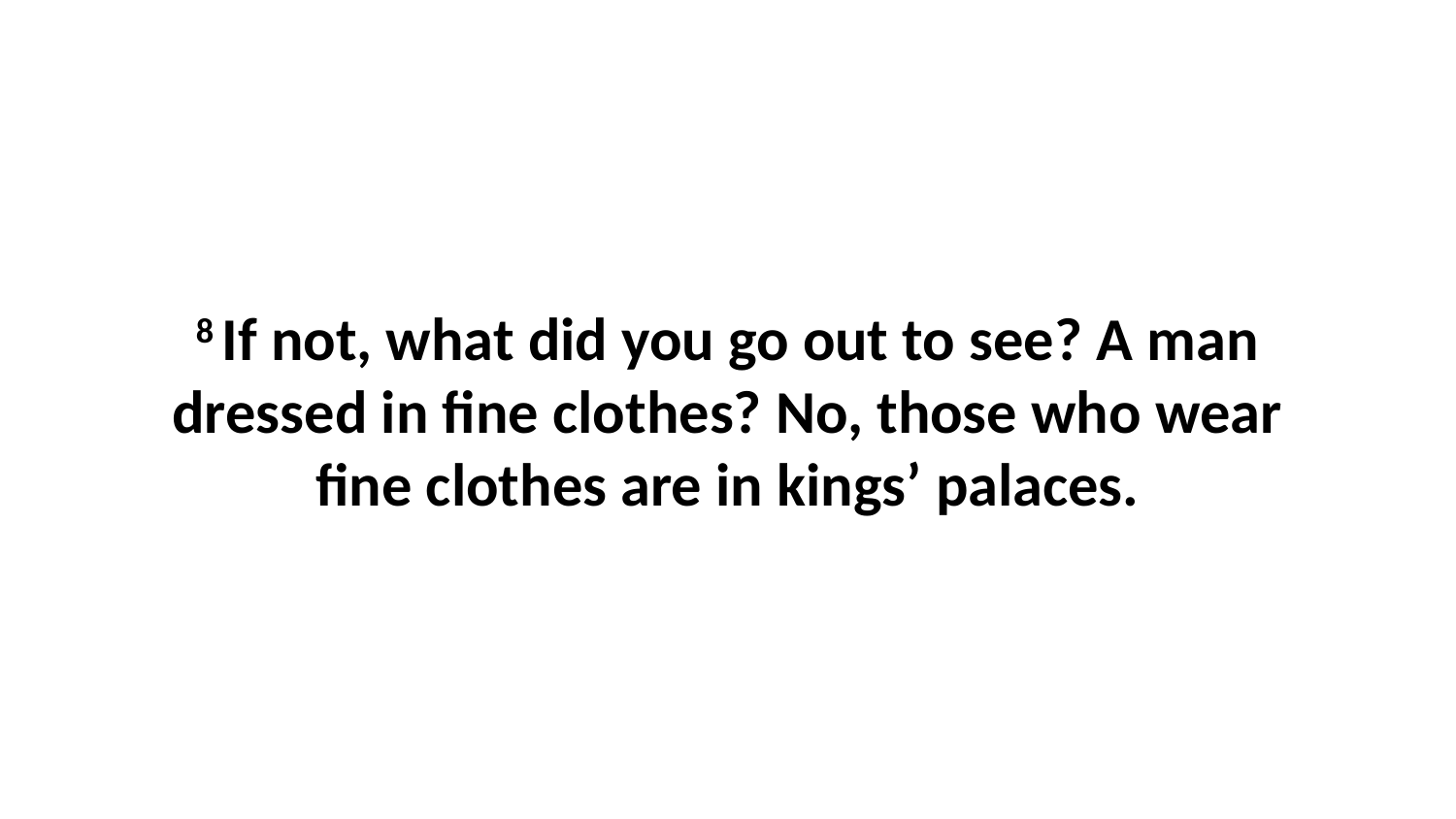

8 If not, what did you go out to see? A man dressed in fine clothes? No, those who wear fine clothes are in kings’ palaces.